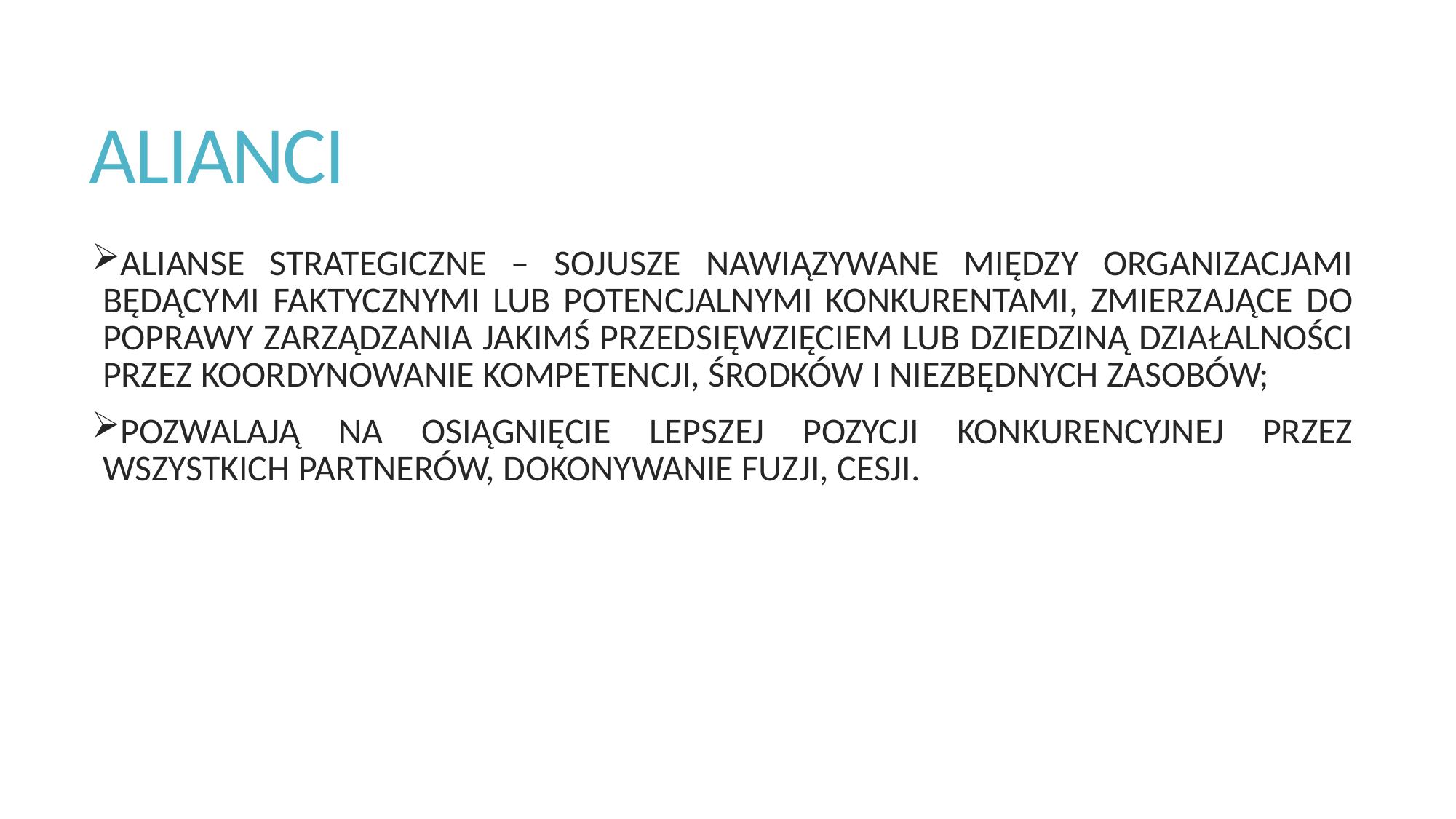

# ALIANCI
ALIANSE STRATEGICZNE – SOJUSZE NAWIĄZYWANE MIĘDZY ORGANIZACJAMI BĘDĄCYMI FAKTYCZNYMI LUB POTENCJALNYMI KONKURENTAMI, ZMIERZAJĄCE DO POPRAWY ZARZĄDZANIA JAKIMŚ PRZEDSIĘWZIĘCIEM LUB DZIEDZINĄ DZIAŁALNOŚCI PRZEZ KOORDYNOWANIE KOMPETENCJI, ŚRODKÓW I NIEZBĘDNYCH ZASOBÓW;
POZWALAJĄ NA OSIĄGNIĘCIE LEPSZEJ POZYCJI KONKURENCYJNEJ PRZEZ WSZYSTKICH PARTNERÓW, DOKONYWANIE FUZJI, CESJI.